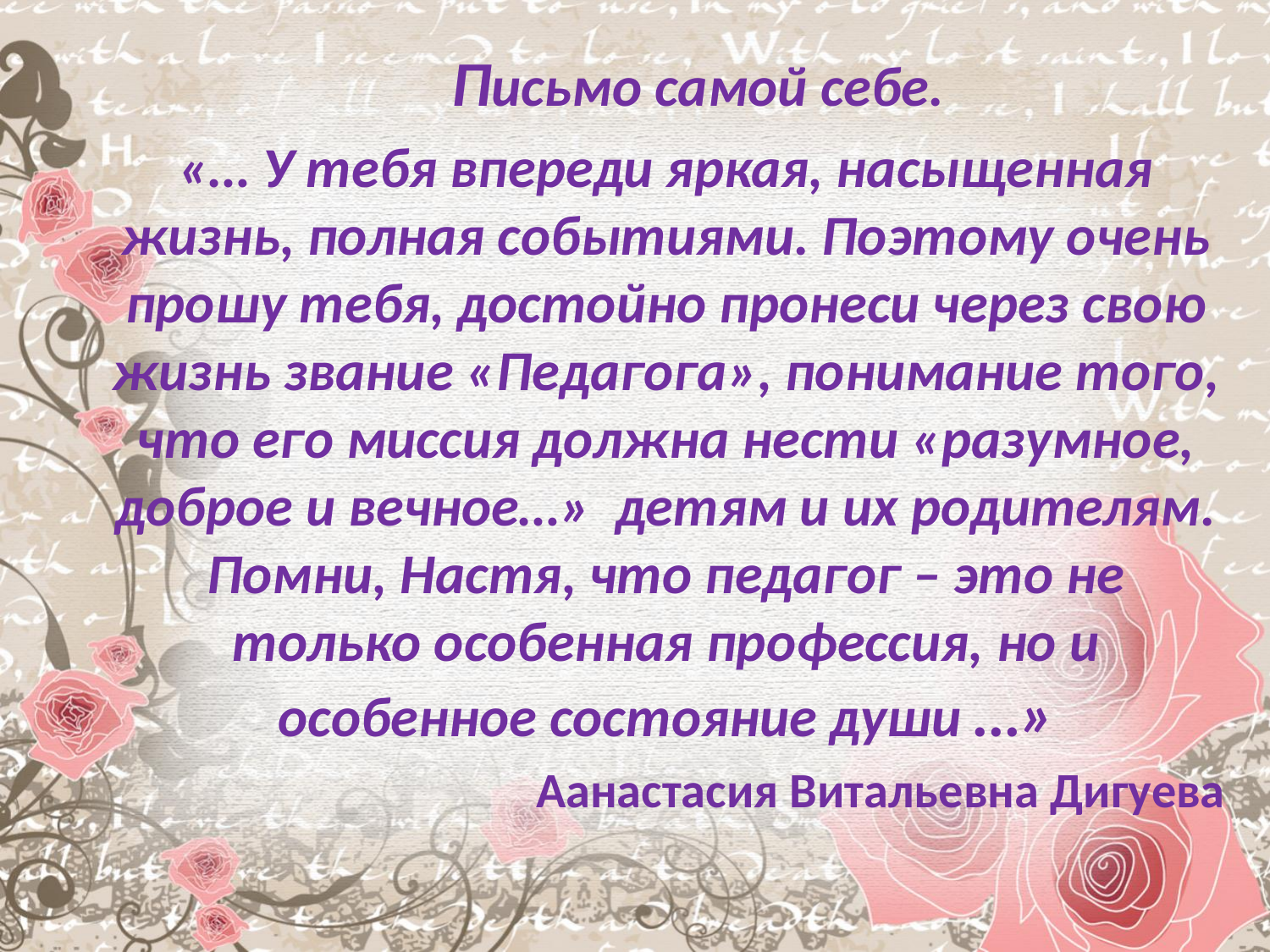

Письмо самой себе.
«… У тебя впереди яркая, насыщенная жизнь, полная событиями. Поэтому очень прошу тебя, достойно пронеси через свою жизнь звание «Педагога», понимание того, что его миссия должна нести «разумное, доброе и вечное…»  детям и их родителям. Помни, Настя, что педагог – это не только особенная профессия, но и особенное состояние души …»
Аанастасия Витальевна Дигуева